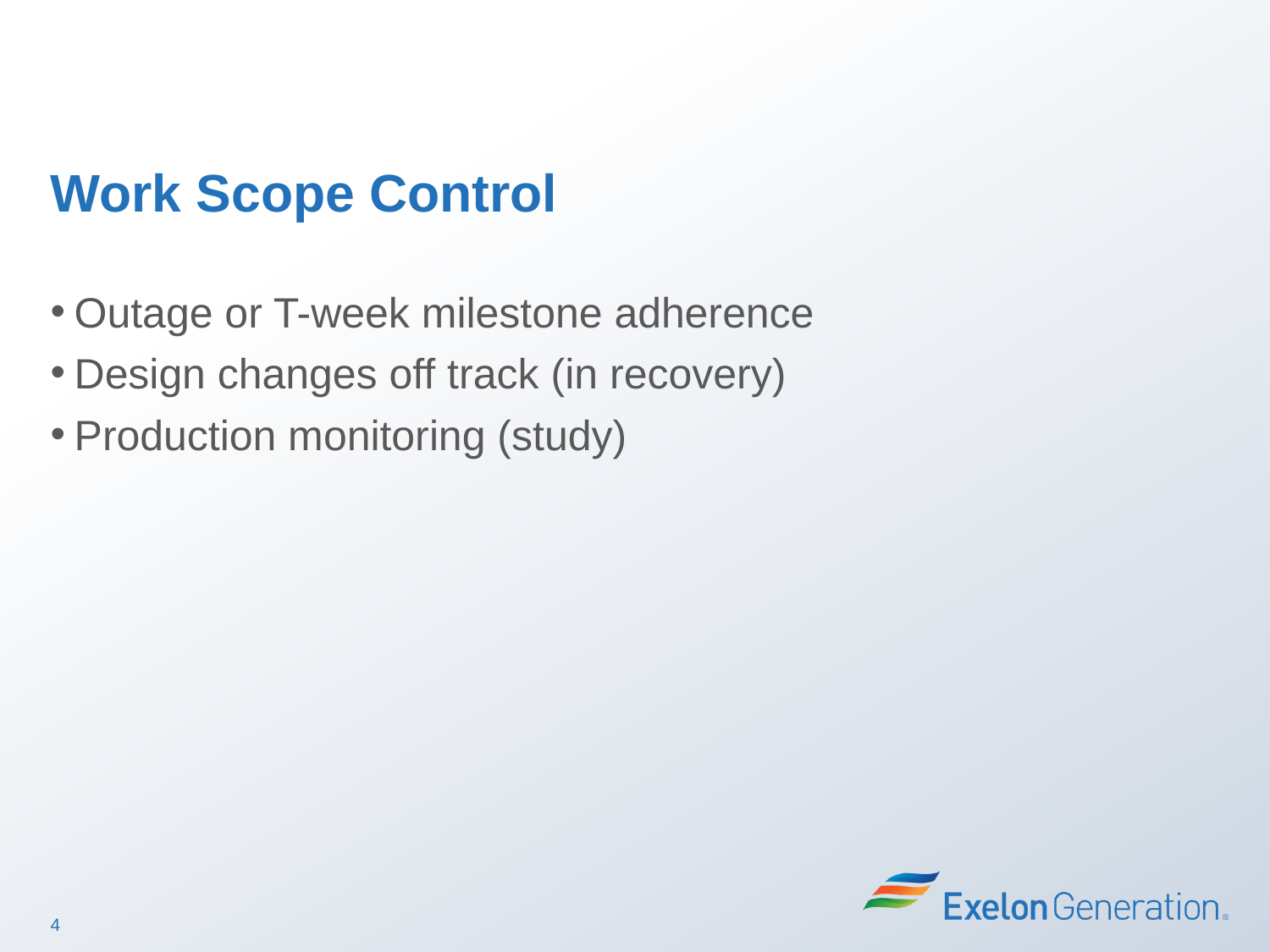

# Work Scope Control
Outage or T-week milestone adherence
Design changes off track (in recovery)
Production monitoring (study)
4